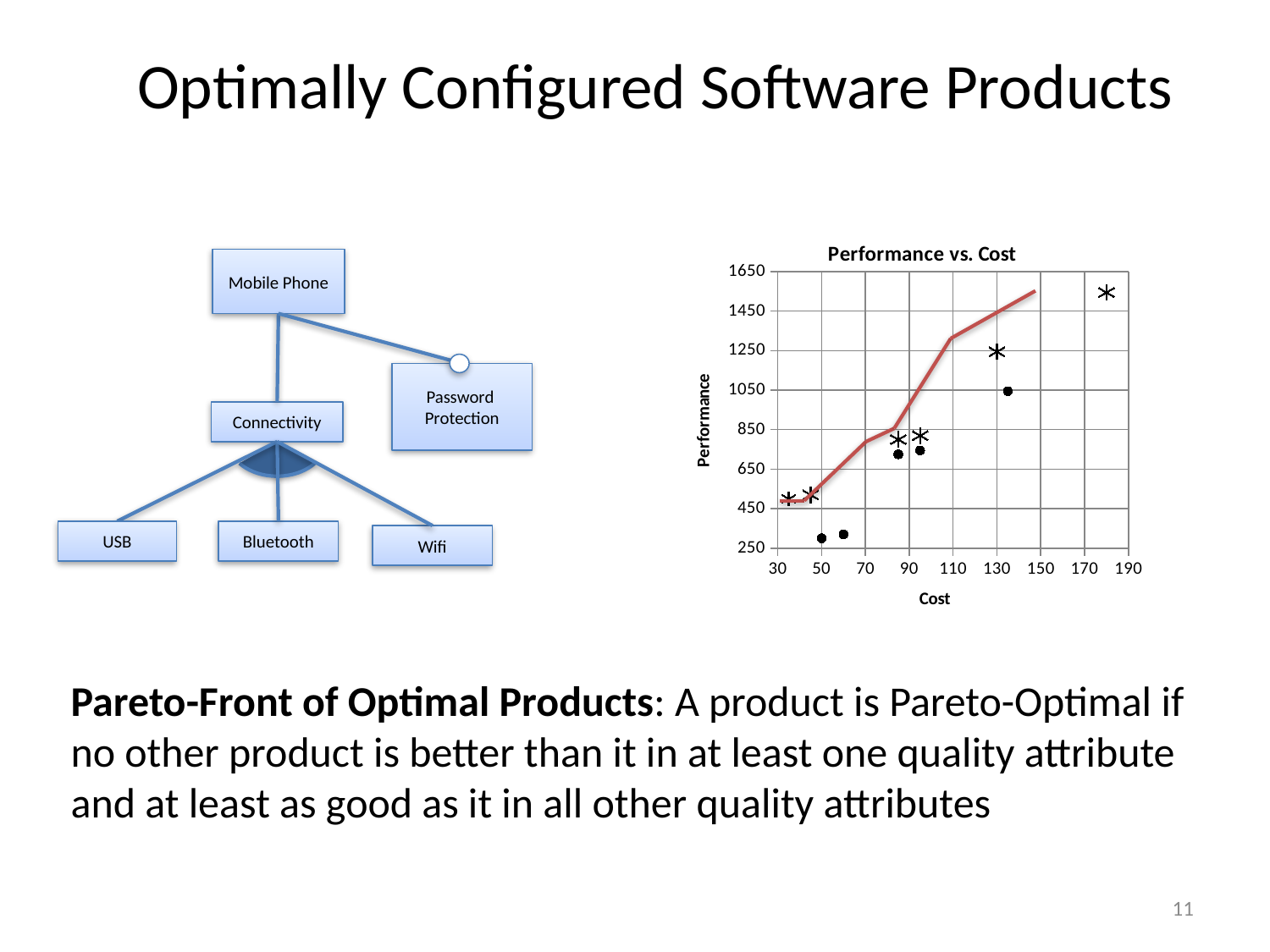

# Optimally Configured Software Products

### Chart: Performance vs. Cost

| Category |  |
|---|---|
Mobile Phone
Password
Protection
Connectivity

USB
Bluetooth
Wifi

Pareto-Front of Optimal Products: A product is Pareto-Optimal if no other product is better than it in at least one quality attribute and at least as good as it in all other quality attributes
11